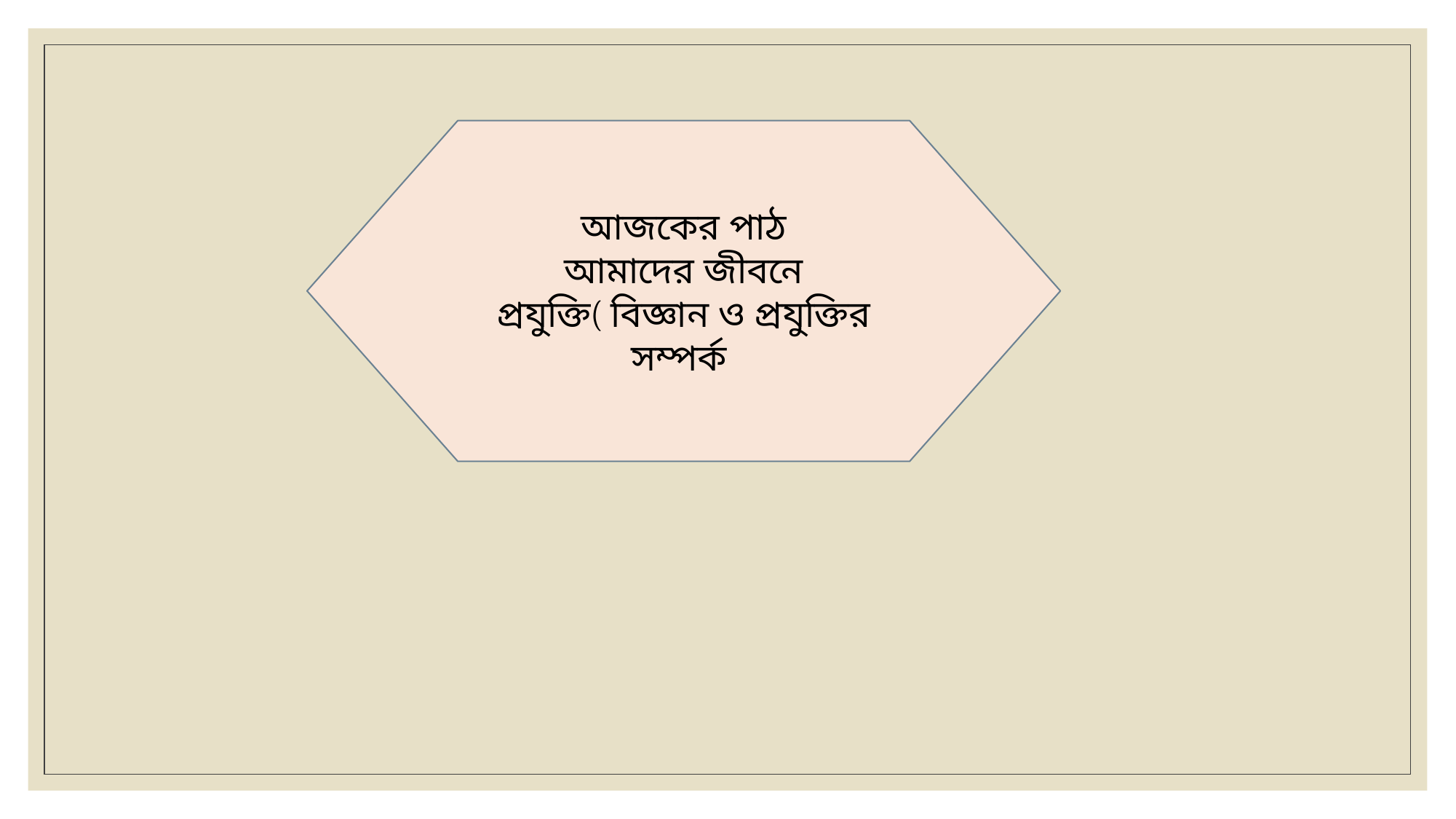

আজকের পাঠ
আমাদের জীবনে প্রযুক্তি( বিজ্ঞান ও প্রযুক্তির সম্পর্ক